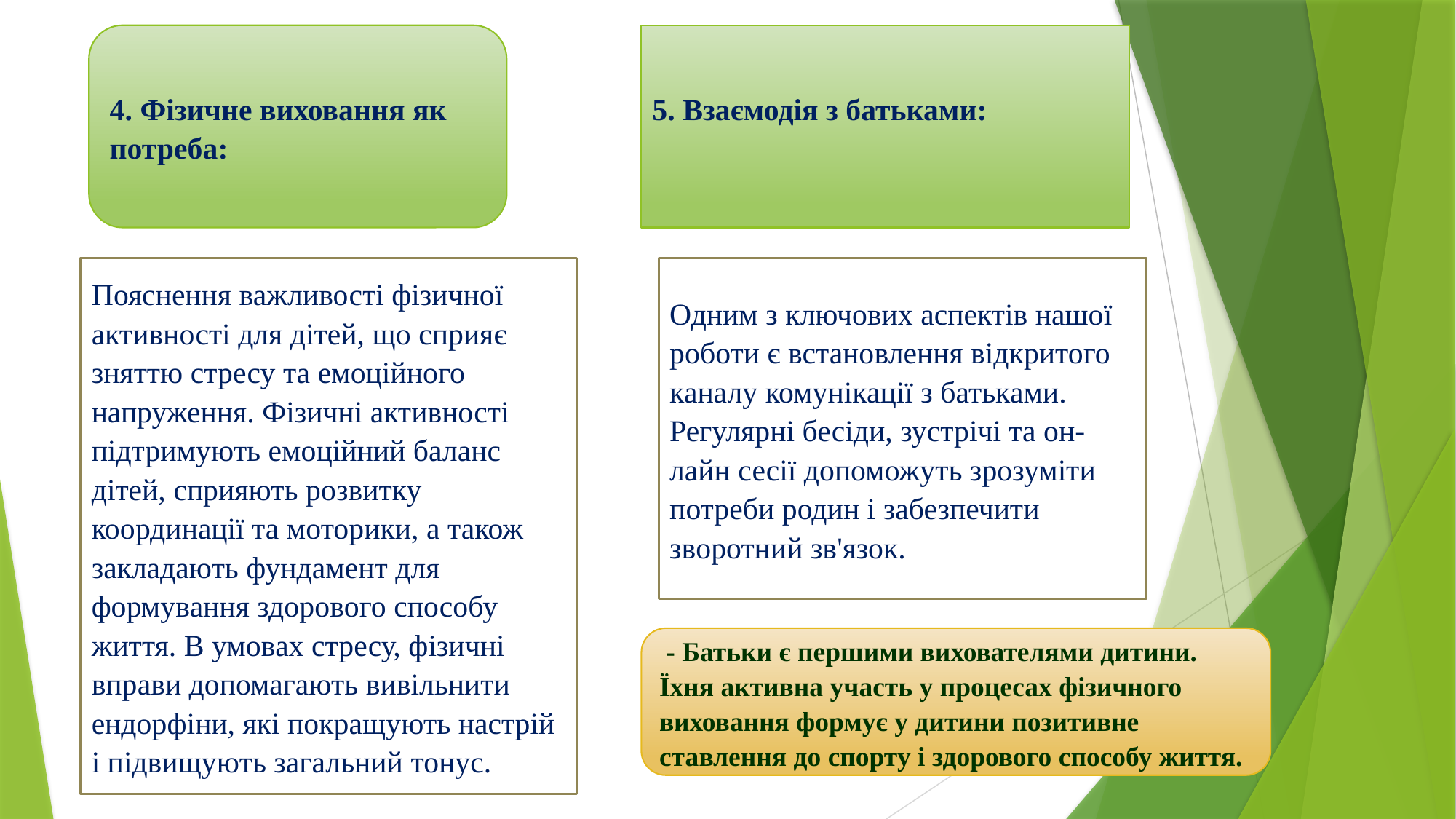

# 5. Взаємодія з батьками:
4. Фізичне виховання як потреба:
Пояснення важливості фізичної активності для дітей, що сприяє зняттю стресу та емоційного напруження. Фізичні активності підтримують емоційний баланс дітей, сприяють розвитку координації та моторики, а також закладають фундамент для формування здорового способу життя. В умовах стресу, фізичні вправи допомагають вивільнити ендорфіни, які покращують настрій і підвищують загальний тонус.
Одним з ключових аспектів нашої роботи є встановлення відкритого каналу комунікації з батьками. Регулярні бесіди, зустрічі та он-лайн сесії допоможуть зрозуміти потреби родин і забезпечити зворотний зв'язок.

 - Батьки є першими вихователями дитини. Їхня активна участь у процесах фізичного виховання формує у дитини позитивне ставлення до спорту і здорового способу життя.